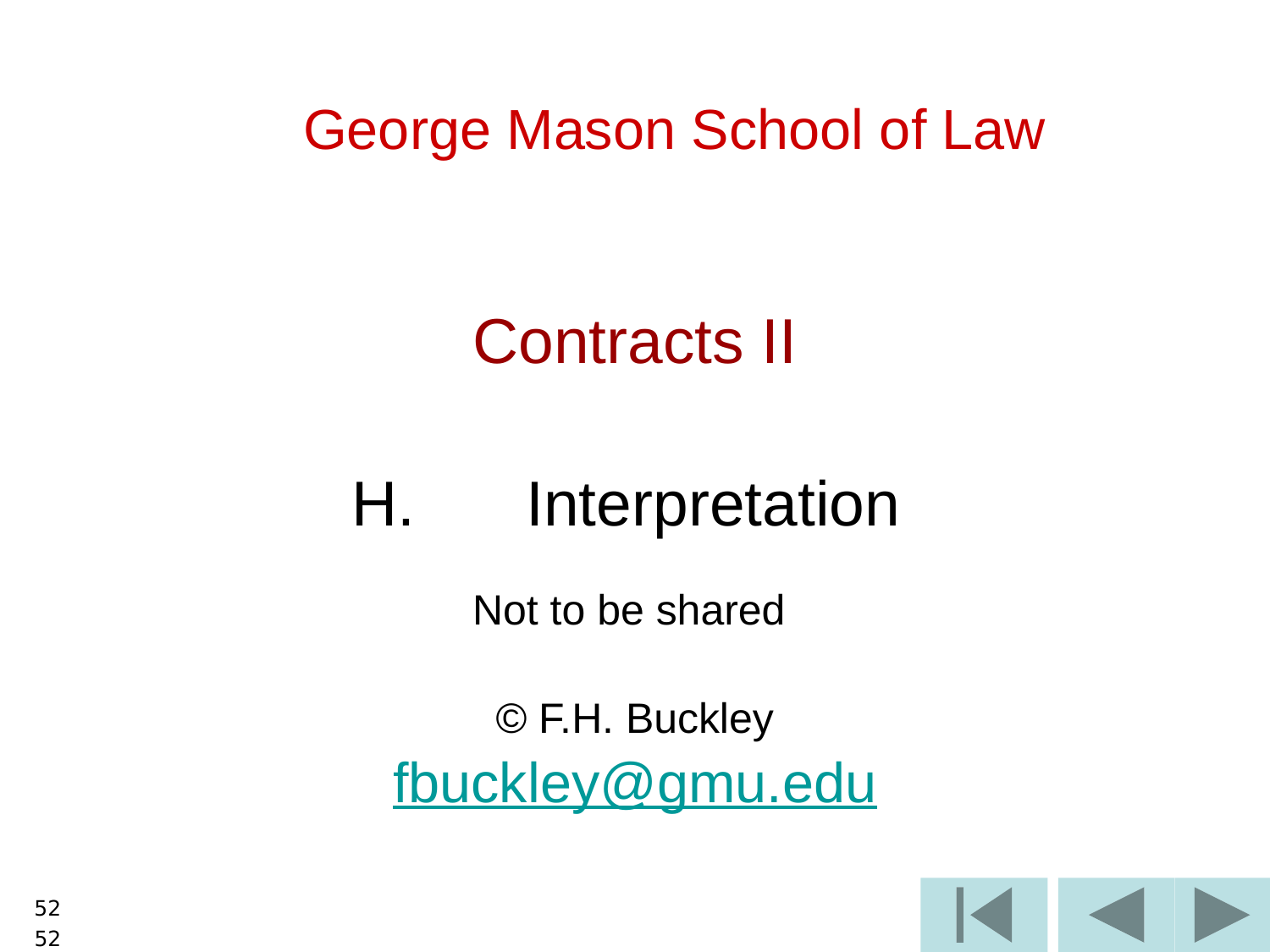

# George Mason School of Law

Contracts II

H.	Interpretation

Not to be shared

© F.H. Buckley
fbuckley@gmu.edu

52
52